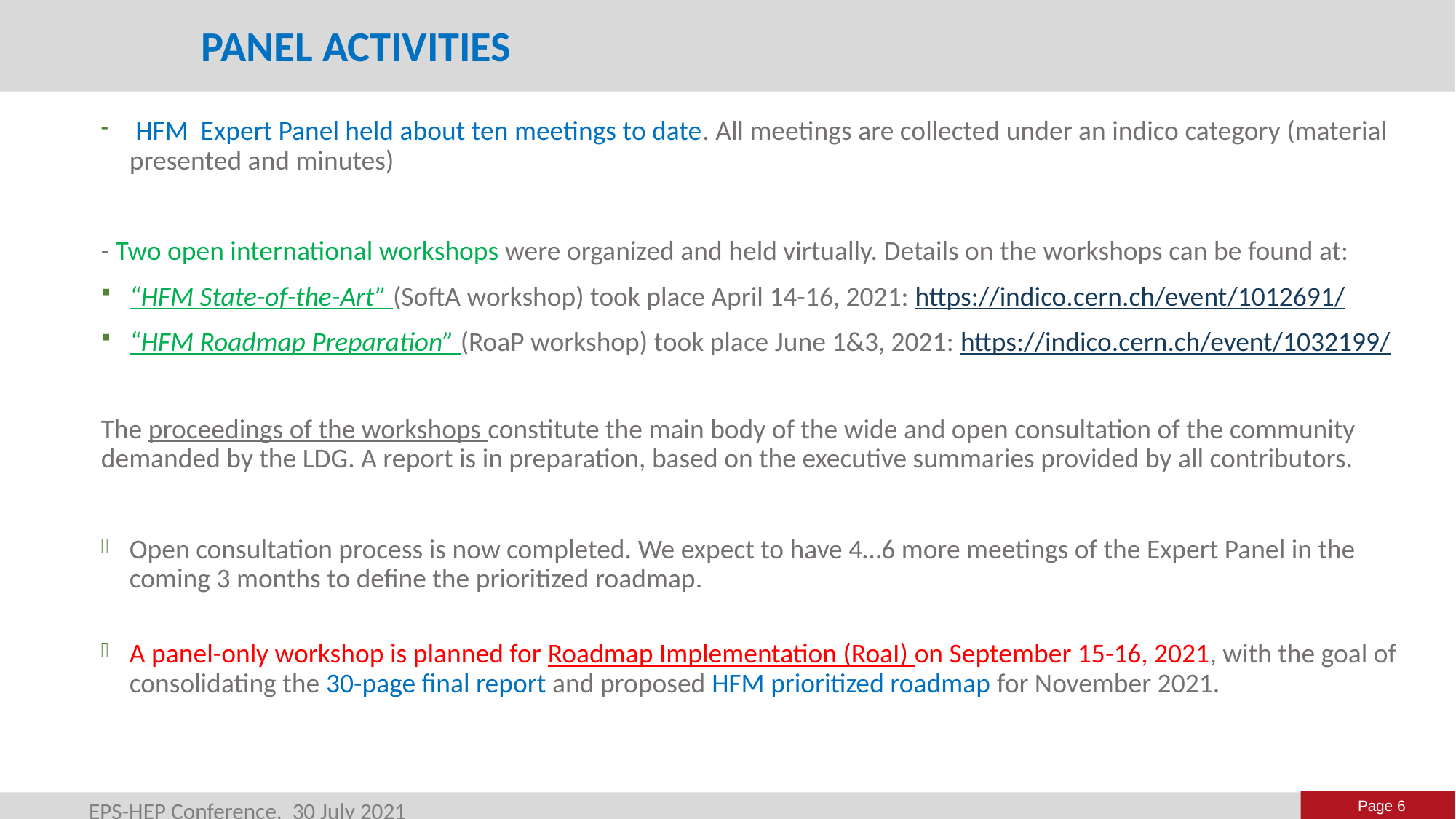

# Panel Activities
 HFM  Expert Panel held about ten meetings to date. All meetings are collected under an indico category (material presented and minutes)

- Two open international workshops were organized and held virtually. Details on the workshops can be found at:
“HFM State-of-the-Art” (SoftA workshop) took place April 14-16, 2021: https://indico.cern.ch/event/1012691/
“HFM Roadmap Preparation” (RoaP workshop) took place June 1&3, 2021: https://indico.cern.ch/event/1032199/

The proceedings of the workshops constitute the main body of the wide and open consultation of the community demanded by the LDG. A report is in preparation, based on the executive summaries provided by all contributors.

Open consultation process is now completed. We expect to have 4…6 more meetings of the Expert Panel in the coming 3 months to define the prioritized roadmap.
A panel-only workshop is planned for Roadmap Implementation (RoaI) on September 15-16, 2021, with the goal of consolidating the 30-page final report and proposed HFM prioritized roadmap for November 2021.

EPS-HEP Conference,  30 July 2021
Page 6